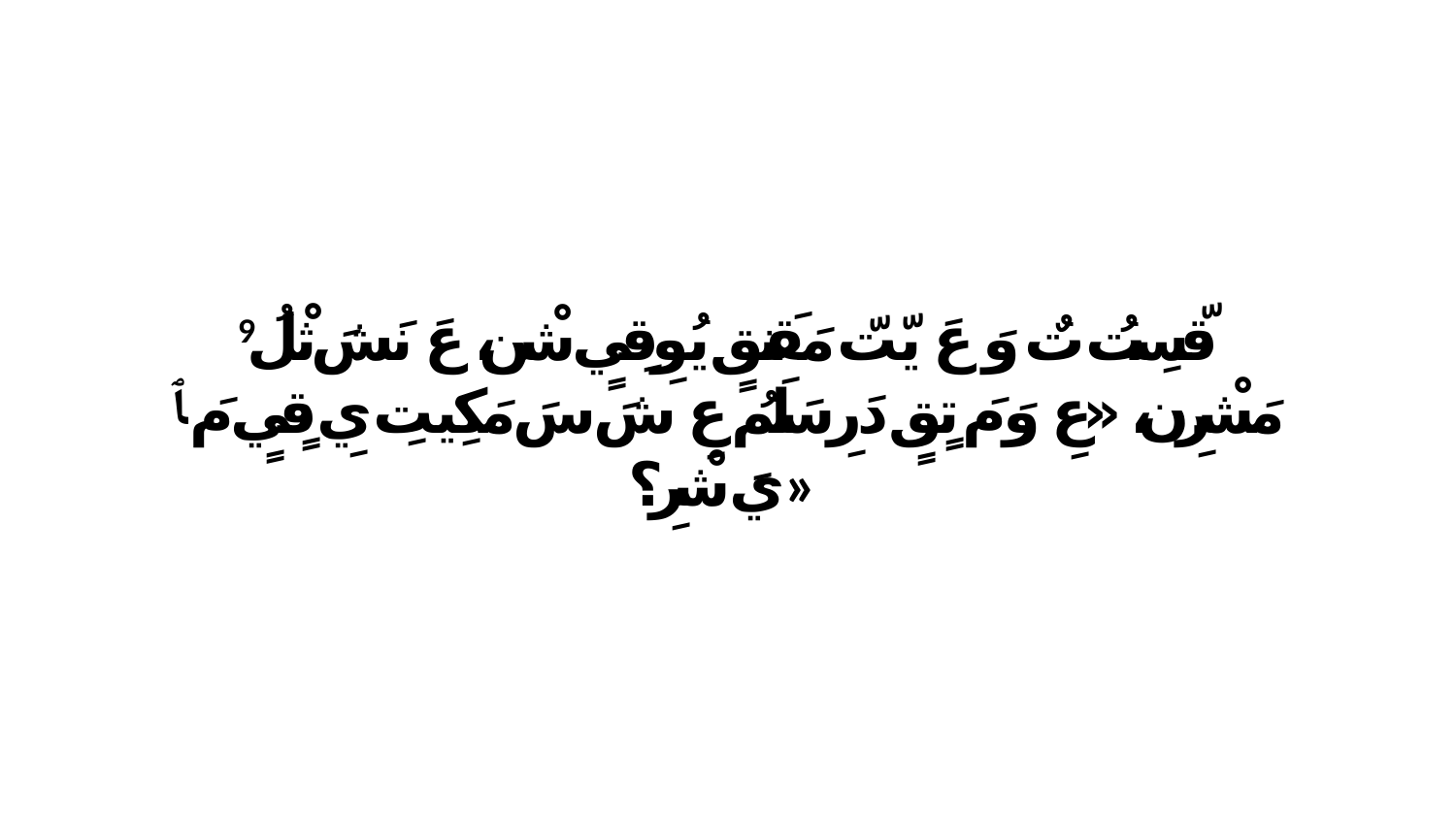

9 قّسِتُ تٌ وَ عَ يّتّ مَقَنقٍ يُوِقِيٍ شْن، عَ نَشَ ثْلُ مَشْرِن، «عِ وَ مَ تٍقٍ دَرِ سَلَمُ عِ شَ سَ مَكِيتِ يِ قٍيٍ مَ ﭑ يَ شْرِ؟»